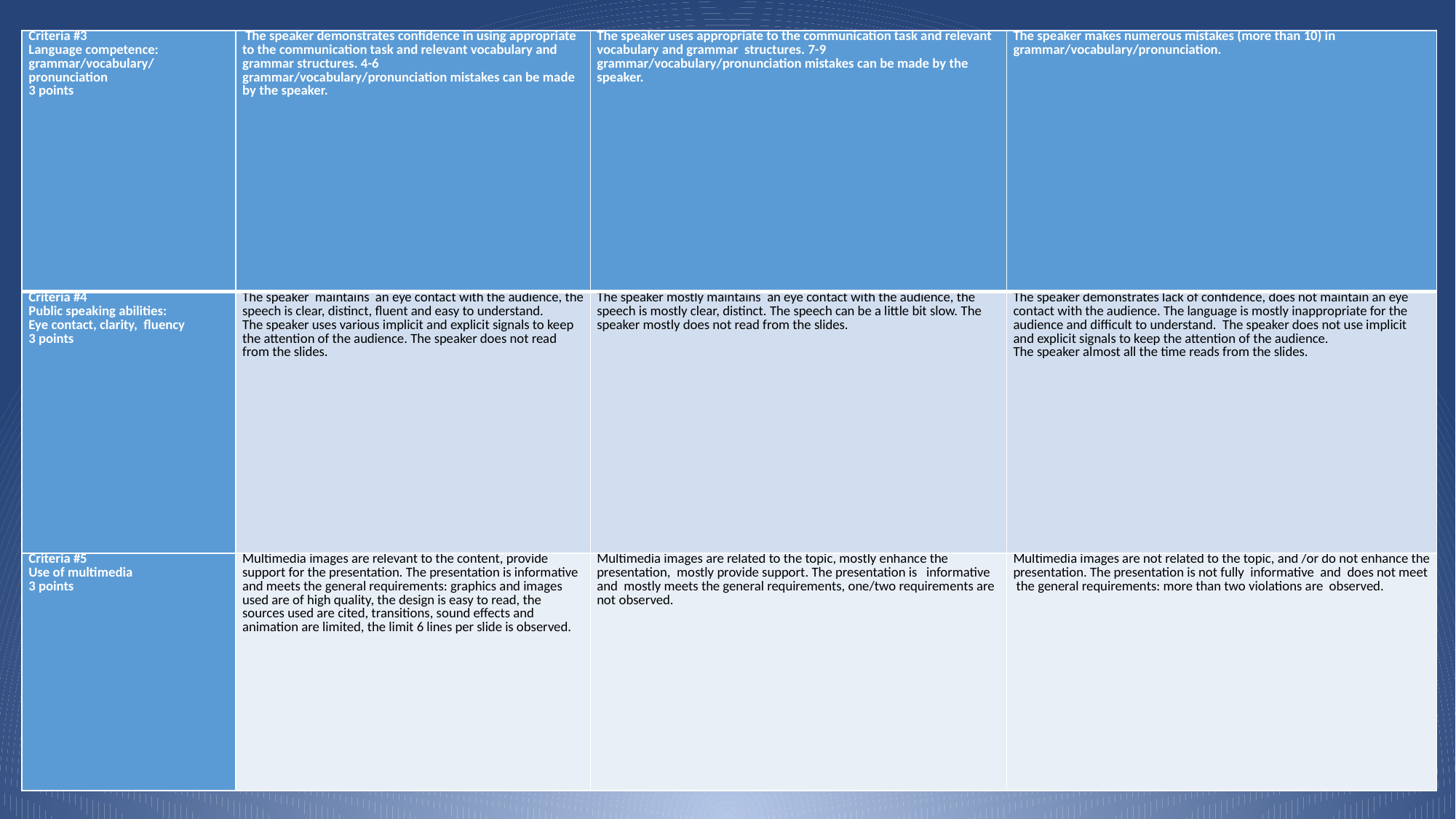

| Criteria #3 Language competence: grammar/vocabulary/ pronunciation 3 points | The speaker demonstrates confidence in using appropriate to the communication task and relevant vocabulary and grammar structures. 4-6 grammar/vocabulary/pronunciation mistakes can be made by the speaker. | The speaker uses appropriate to the communication task and relevant vocabulary and grammar structures. 7-9 grammar/vocabulary/pronunciation mistakes can be made by the speaker. | The speaker makes numerous mistakes (more than 10) in grammar/vocabulary/pronunciation. |
| --- | --- | --- | --- |
| Criteria #4 Public speaking abilities: Eye contact, clarity, fluency 3 points | The speaker maintains an eye contact with the audience, the speech is clear, distinct, fluent and easy to understand. The speaker uses various implicit and explicit signals to keep the attention of the audience. The speaker does not read from the slides. | The speaker mostly maintains an eye contact with the audience, the speech is mostly clear, distinct. The speech can be a little bit slow. The speaker mostly does not read from the slides. | The speaker demonstrates lack of confidence, does not maintain an eye contact with the audience. The language is mostly inappropriate for the audience and difficult to understand. The speaker does not use implicit and explicit signals to keep the attention of the audience. The speaker almost all the time reads from the slides. |
| Criteria #5 Use of multimedia 3 points | Multimedia images are relevant to the content, provide support for the presentation. The presentation is informative and meets the general requirements: graphics and images used are of high quality, the design is easy to read, the sources used are cited, transitions, sound effects and animation are limited, the limit 6 lines per slide is observed. | Multimedia images are related to the topic, mostly enhance the presentation, mostly provide support. The presentation is informative and mostly meets the general requirements, one/two requirements are not observed. | Multimedia images are not related to the topic, and /or do not enhance the presentation. The presentation is not fully informative and does not meet the general requirements: more than two violations are observed. |